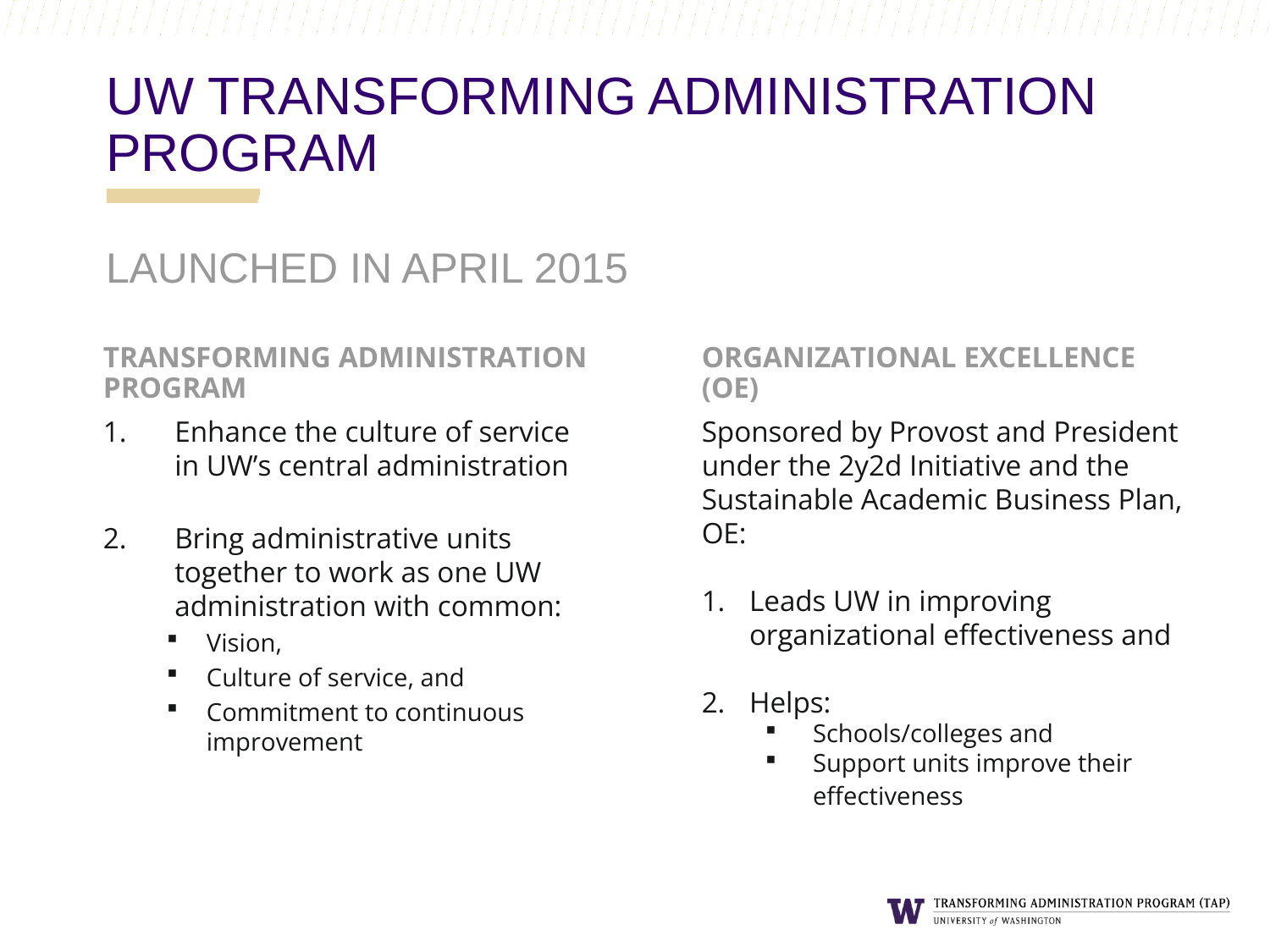

Uw transforming administration program
Launched in April 2015
Transforming Administration Program
Organizational Excellence (OE)
Sponsored by Provost and President under the 2y2d Initiative and the Sustainable Academic Business Plan, OE:
Leads UW in improving organizational effectiveness and
Helps:
Schools/colleges and
Support units improve their effectiveness

Enhance the culture of service in UW’s central administration
Bring administrative units together to work as one UW administration with common:
Vision,
Culture of service, and
Commitment to continuous improvement